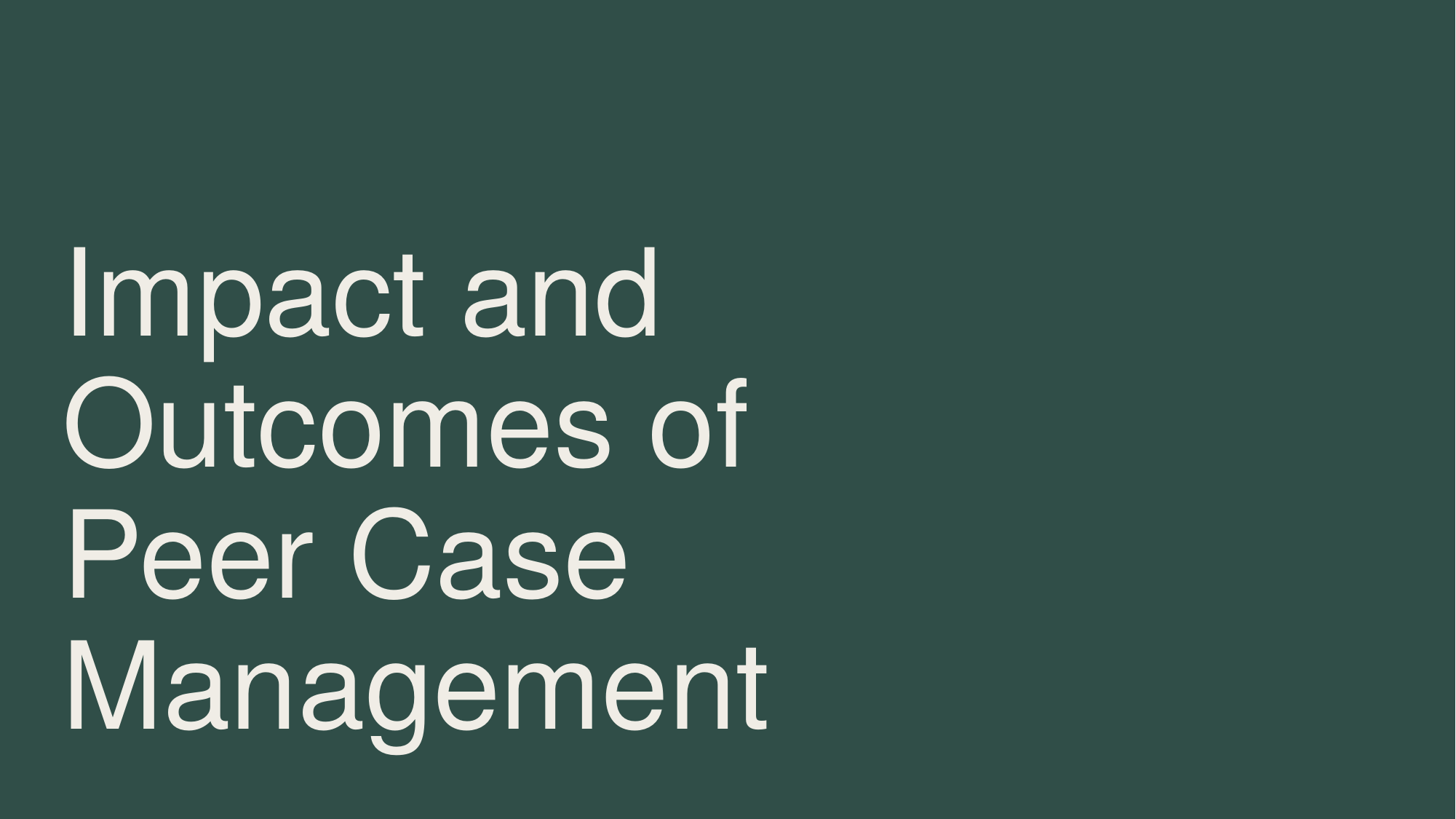

# Impact and Outcomes of Peer Case Management